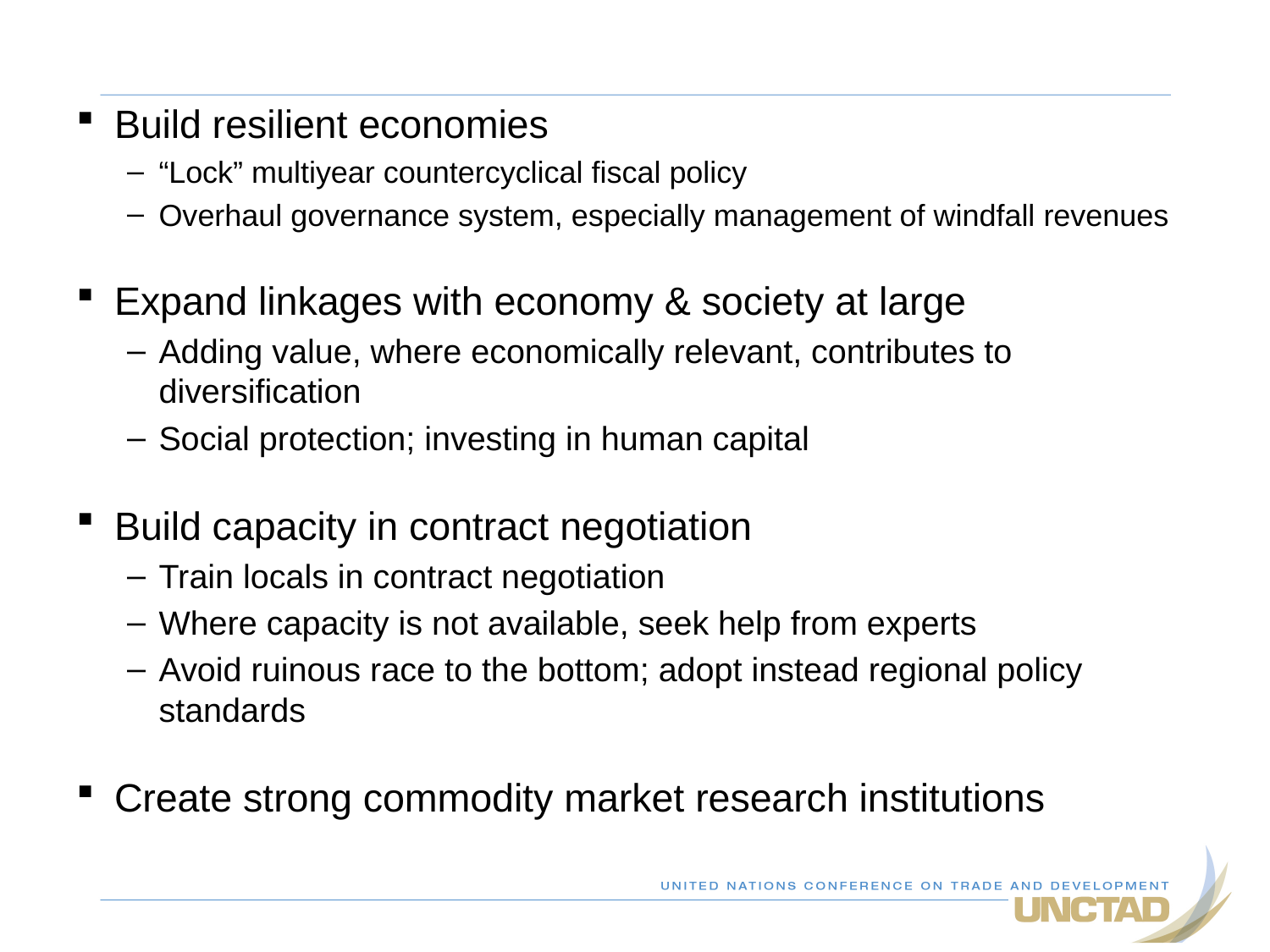

Build resilient economies
“Lock” multiyear countercyclical fiscal policy
Overhaul governance system, especially management of windfall revenues

Expand linkages with economy & society at large
Adding value, where economically relevant, contributes to diversification
Social protection; investing in human capital

Build capacity in contract negotiation
Train locals in contract negotiation
Where capacity is not available, seek help from experts
Avoid ruinous race to the bottom; adopt instead regional policy standards

Create strong commodity market research institutions